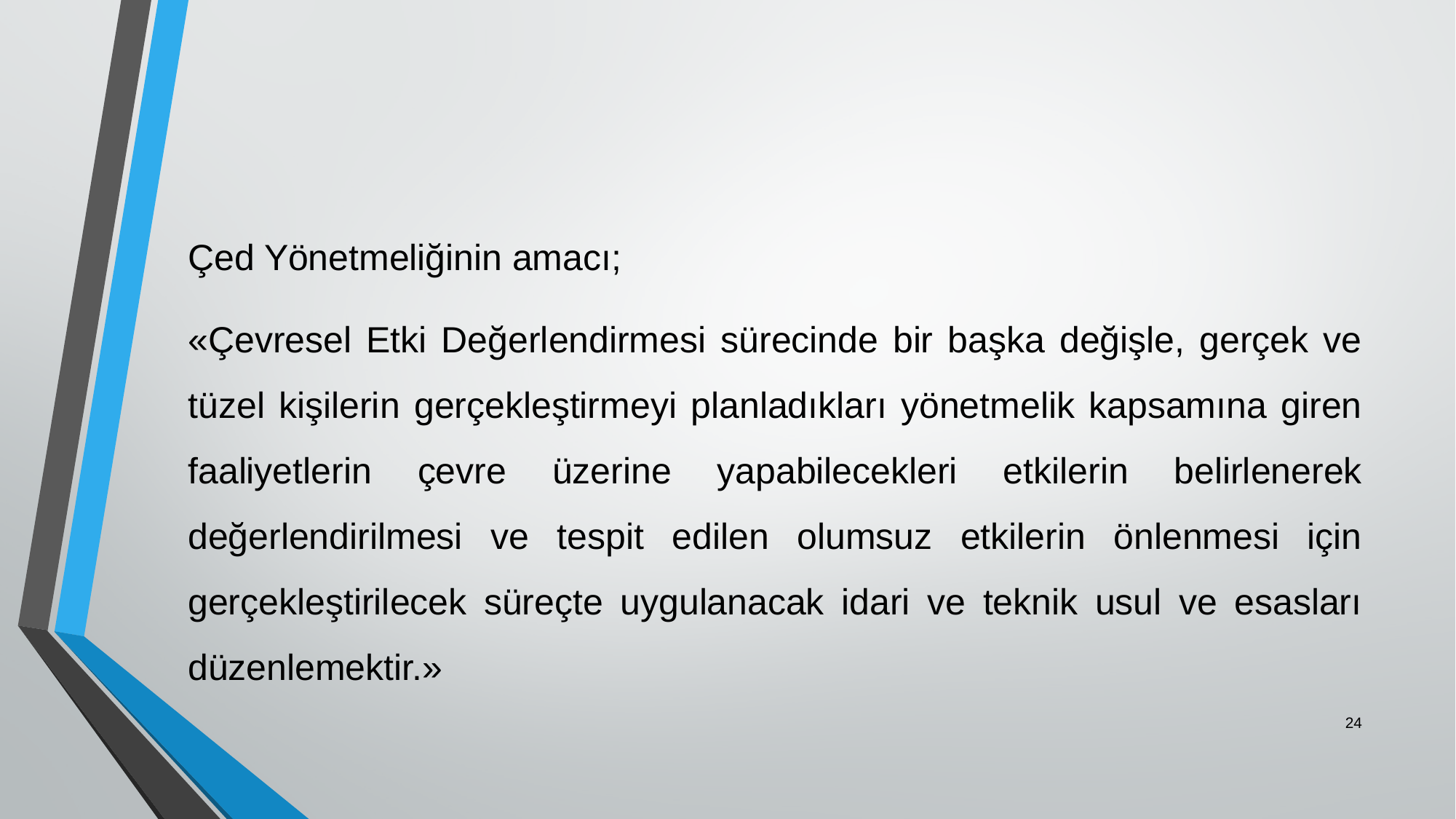

#
Çed Yönetmeliğinin amacı;
«Çevresel Etki Değerlendirmesi sürecinde bir başka değişle, gerçek ve tüzel kişilerin gerçekleştirmeyi planladıkları yönetmelik kapsamına giren faaliyetlerin çevre üzerine yapabilecekleri etkilerin belirlenerek değerlendirilmesi ve tespit edilen olumsuz etkilerin önlenmesi için gerçekleştirilecek süreçte uygulanacak idari ve teknik usul ve esasları düzenlemektir.»
24